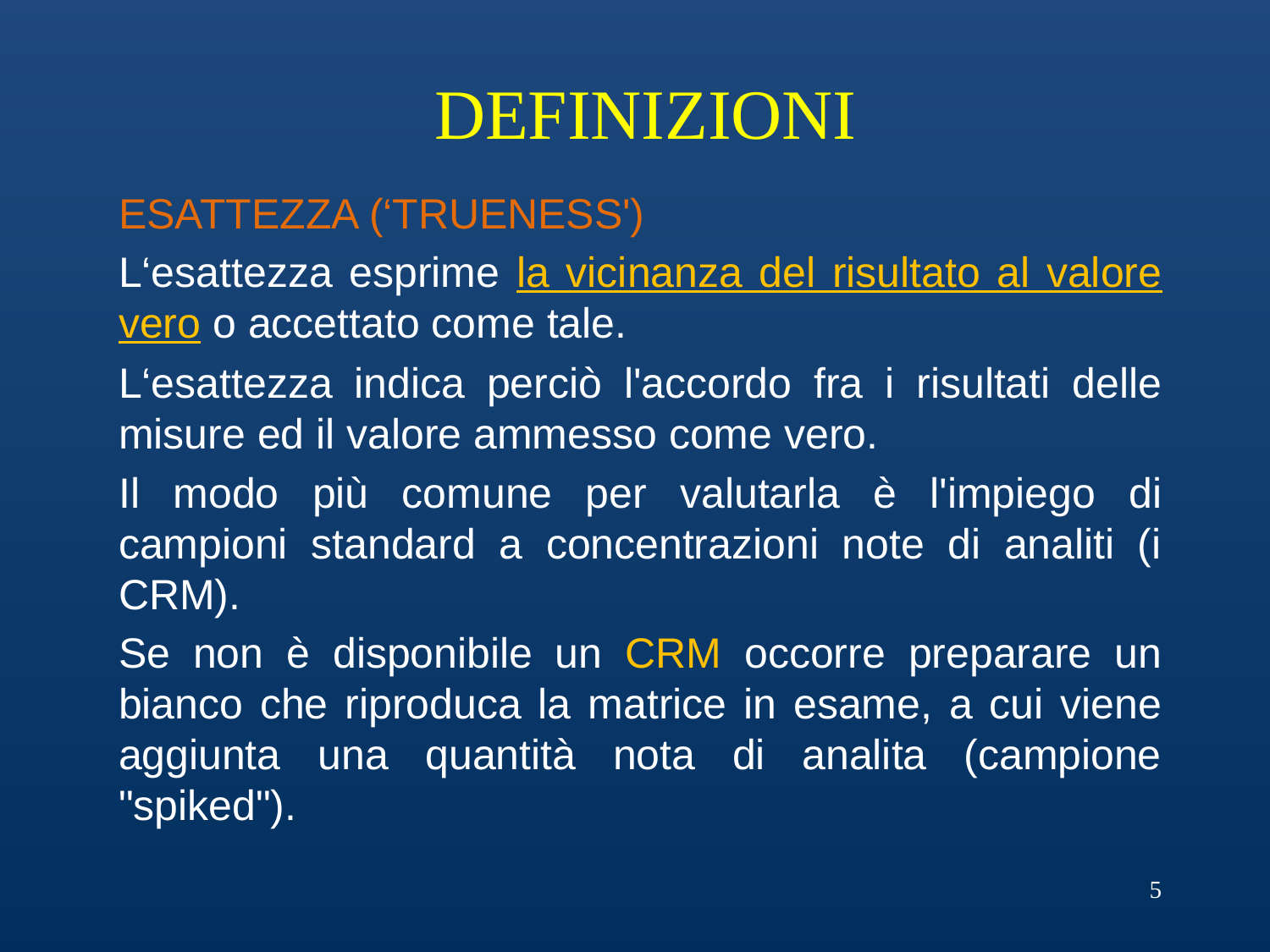

# DEFINIZIONI
ESATTEZZA (‘TRUENESS')
L‘esattezza esprime la vicinanza del risultato al valore vero o accettato come tale.
L‘esattezza indica perciò l'accordo fra i risultati delle misure ed il valore ammesso come vero.
Il modo più comune per valutarla è l'impiego di campioni standard a concentrazioni note di analiti (i CRM).
Se non è disponibile un CRM occorre preparare un bianco che riproduca la matrice in esame, a cui viene aggiunta una quantità nota di analita (campione "spiked").

5